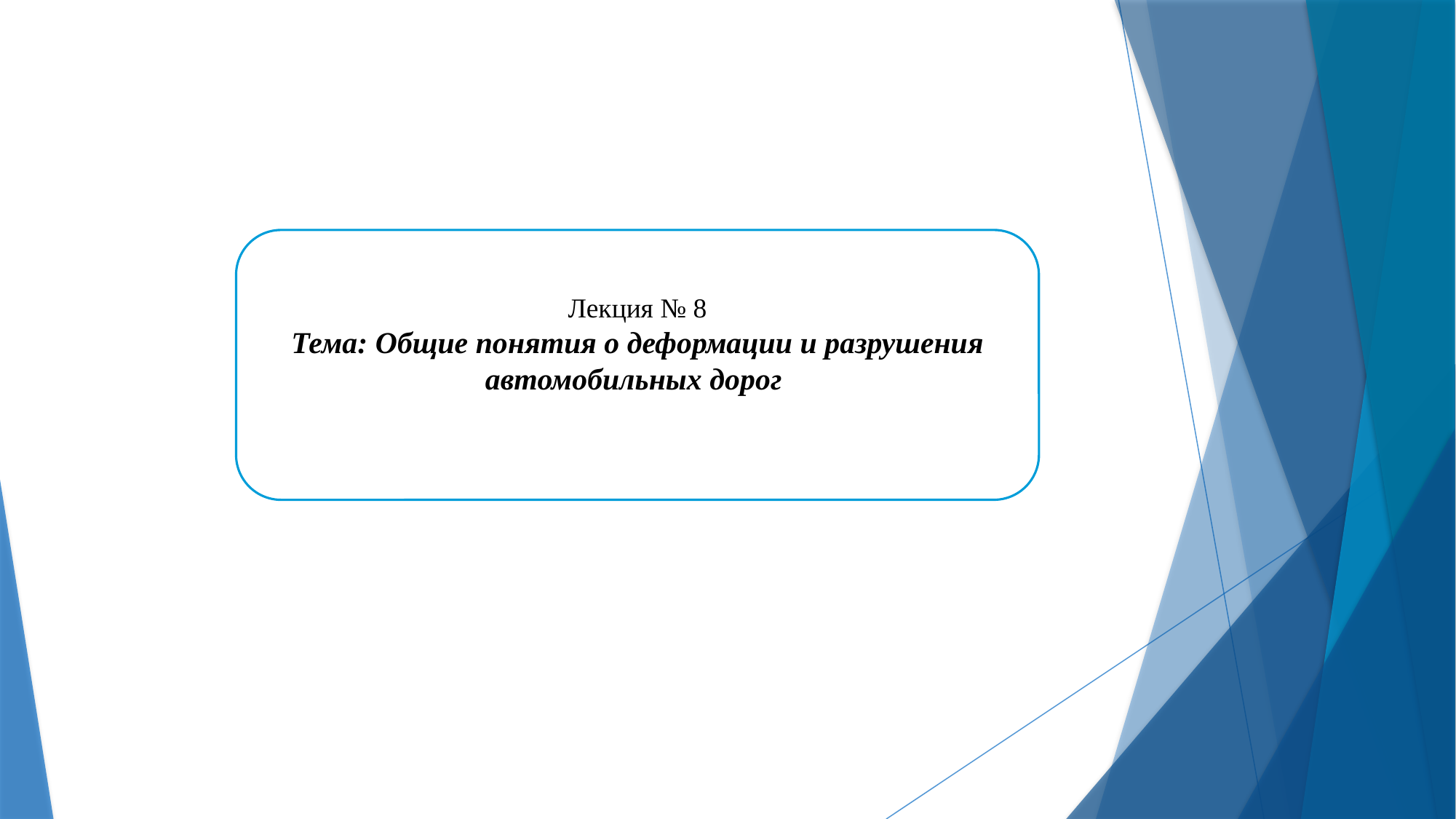

Лекция № 8
Тема: Общие понятия о деформации и разрушения автомобильных дорог